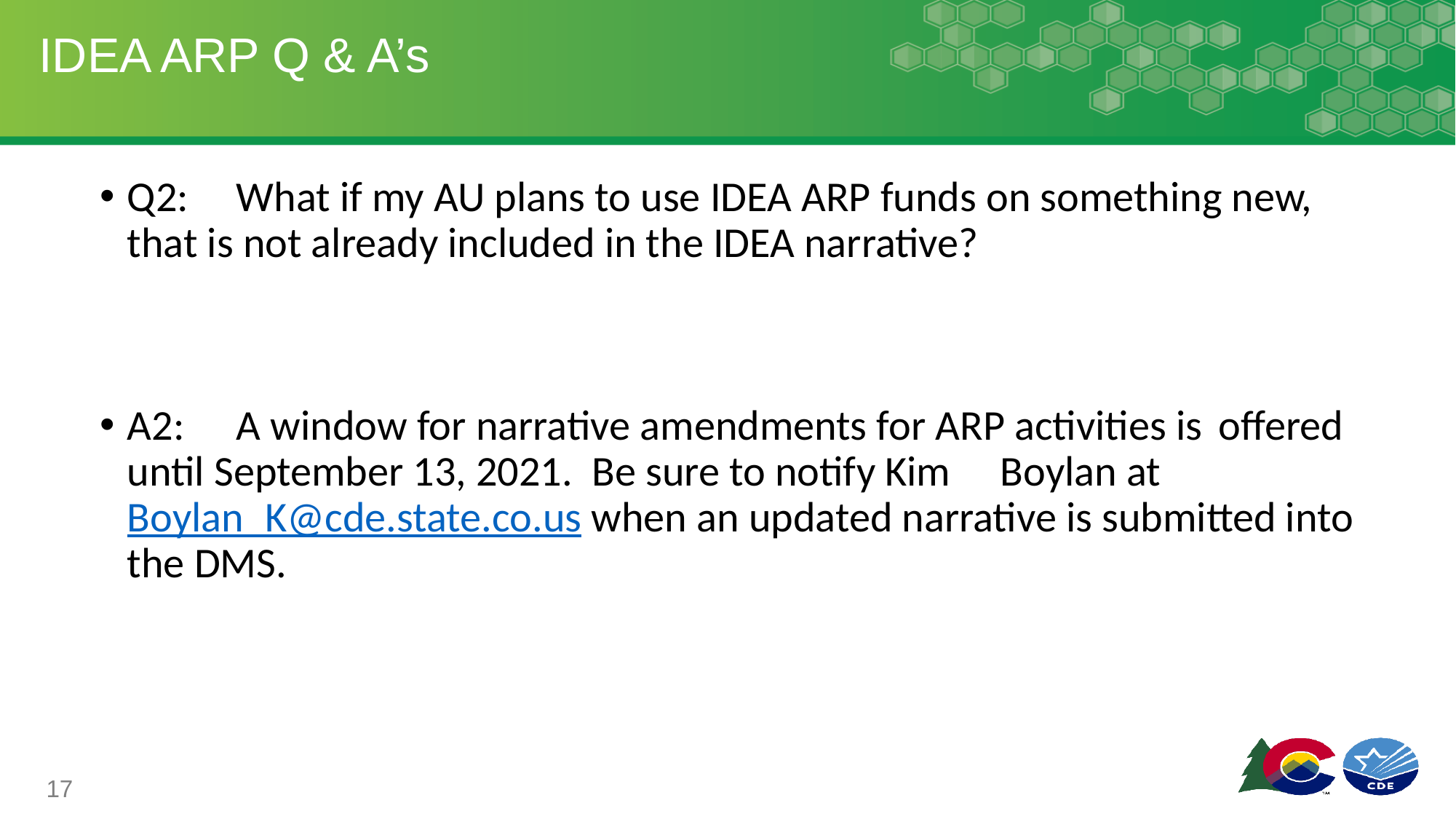

# IDEA ARP Q & A’s
Q2:	What if my AU plans to use IDEA ARP funds on something new, that is not already included in the IDEA narrative?

A2:	A window for narrative amendments for ARP activities is 	offered until September 13, 2021.  Be sure to notify Kim 	Boylan at Boylan_K@cde.state.co.us when an updated narrative is submitted into the DMS.
17